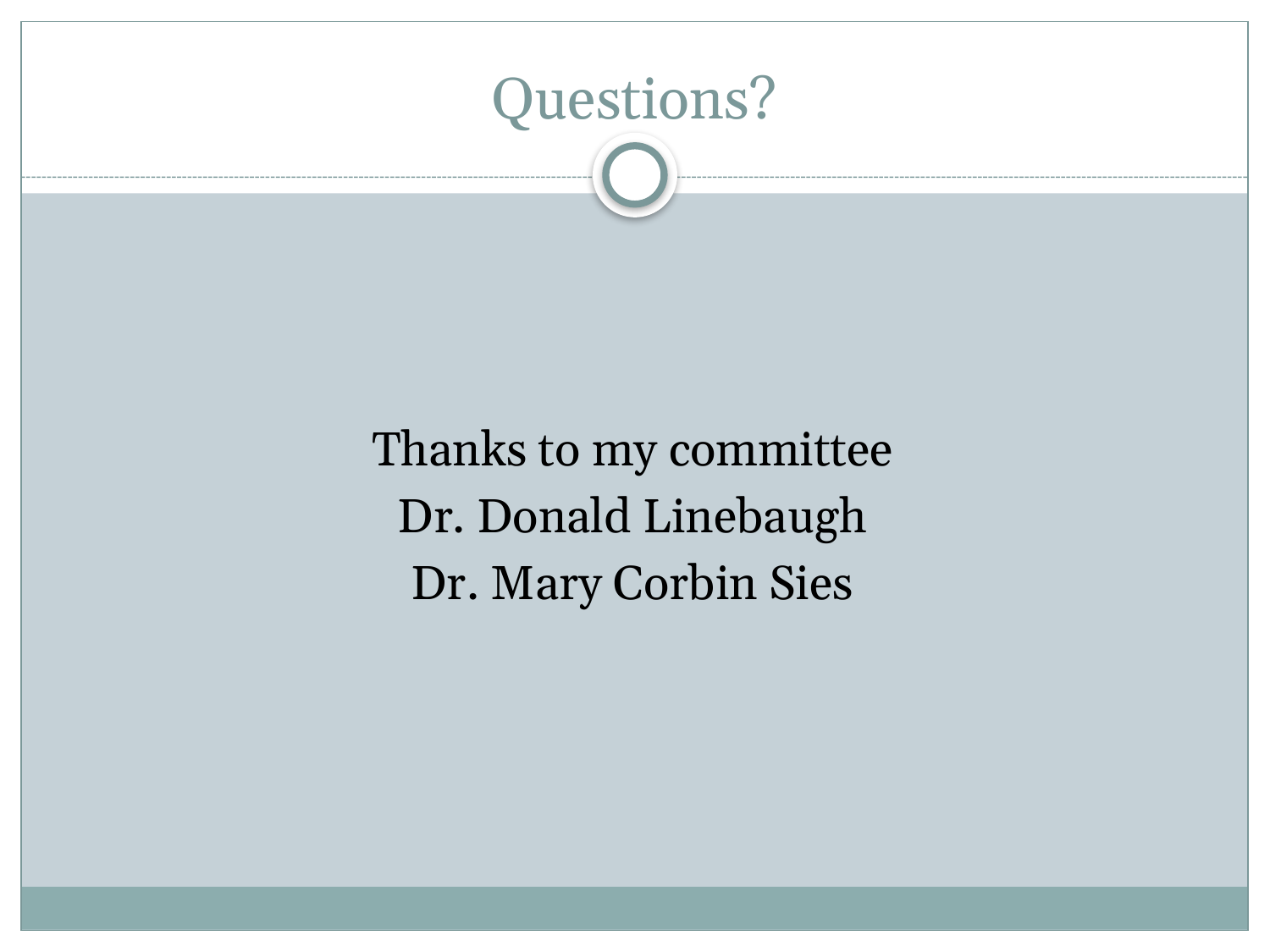

# Questions?

Thanks to my committee
Dr. Donald Linebaugh
Dr. Mary Corbin Sies